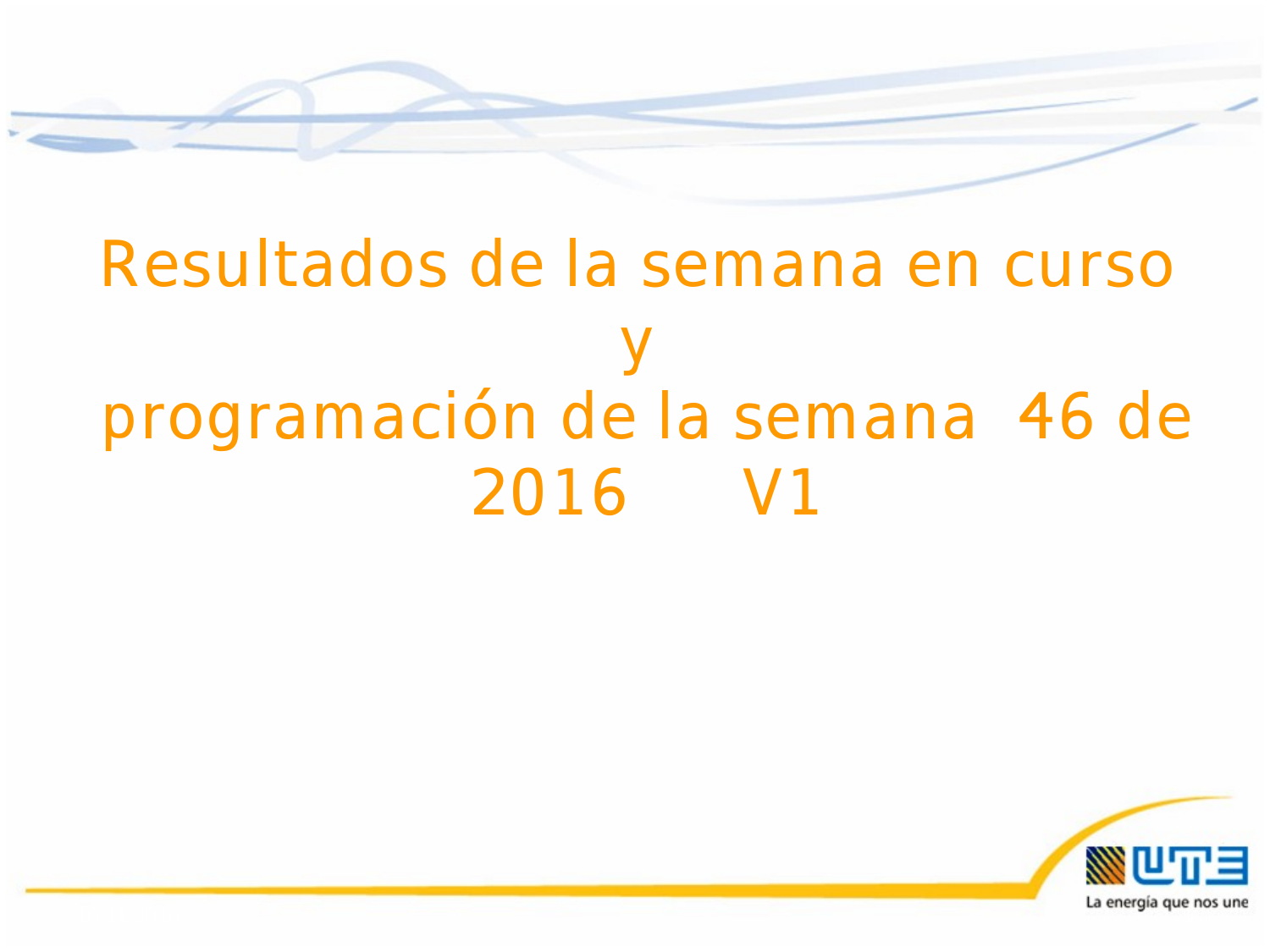

Resultados de la semana en curso
y
programación de la semana  46 de 2016      V1
10/11/2016
1
1